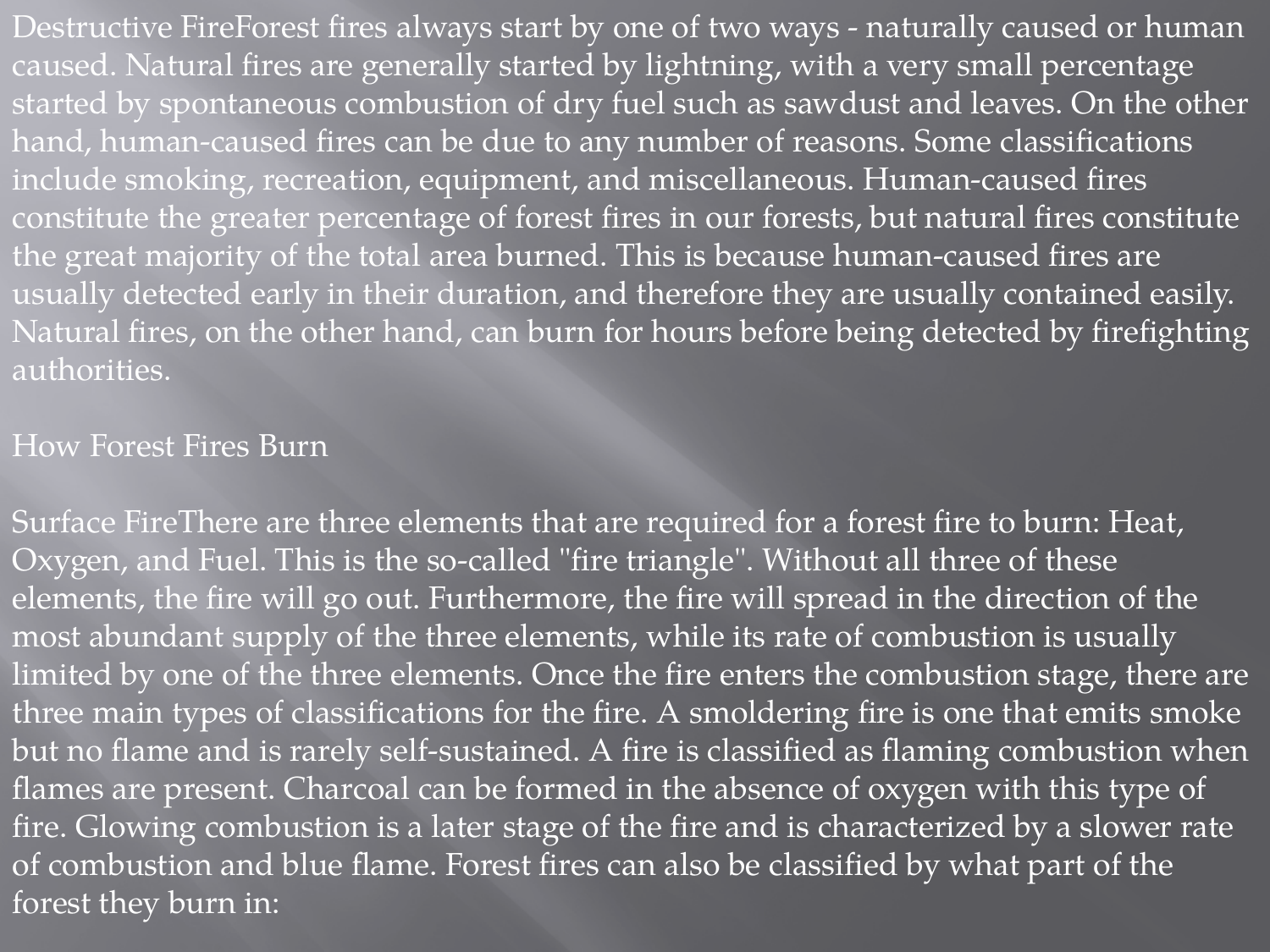

Destructive FireForest fires always start by one of two ways - naturally caused or human caused. Natural fires are generally started by lightning, with a very small percentage started by spontaneous combustion of dry fuel such as sawdust and leaves. On the other hand, human-caused fires can be due to any number of reasons. Some classifications include smoking, recreation, equipment, and miscellaneous. Human-caused fires constitute the greater percentage of forest fires in our forests, but natural fires constitute the great majority of the total area burned. This is because human-caused fires are usually detected early in their duration, and therefore they are usually contained easily. Natural fires, on the other hand, can burn for hours before being detected by firefighting authorities.
How Forest Fires Burn
Surface FireThere are three elements that are required for a forest fire to burn: Heat, Oxygen, and Fuel. This is the so-called "fire triangle". Without all three of these elements, the fire will go out. Furthermore, the fire will spread in the direction of the most abundant supply of the three elements, while its rate of combustion is usually limited by one of the three elements. Once the fire enters the combustion stage, there are three main types of classifications for the fire. A smoldering fire is one that emits smoke but no flame and is rarely self-sustained. A fire is classified as flaming combustion when flames are present. Charcoal can be formed in the absence of oxygen with this type of fire. Glowing combustion is a later stage of the fire and is characterized by a slower rate of combustion and blue flame. Forest fires can also be classified by what part of the forest they burn in: